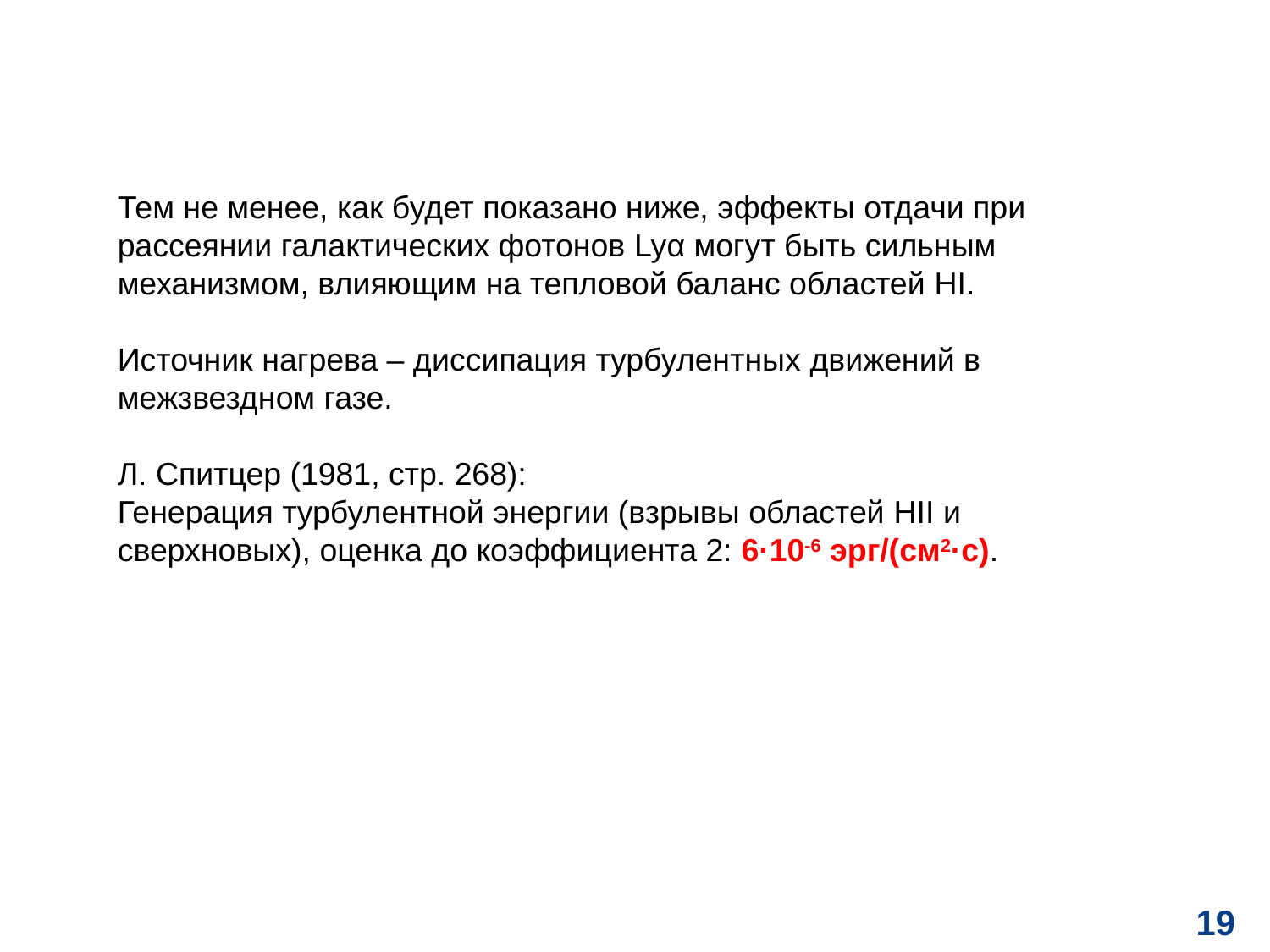

Тем не менее, как будет показано ниже, эффекты отдачи при рассеянии галактических фотонов Lyα могут быть сильным механизмом, влияющим на тепловой баланс областей HI.

Источник нагрева – диссипация турбулентных движений в межзвездном газе.

Л. Спитцер (1981, стр. 268):
Генерация турбулентной энергии (взрывы областей HII и сверхновых), оценка до коэффициента 2: 6·10-6 эрг/(см2·с).
19